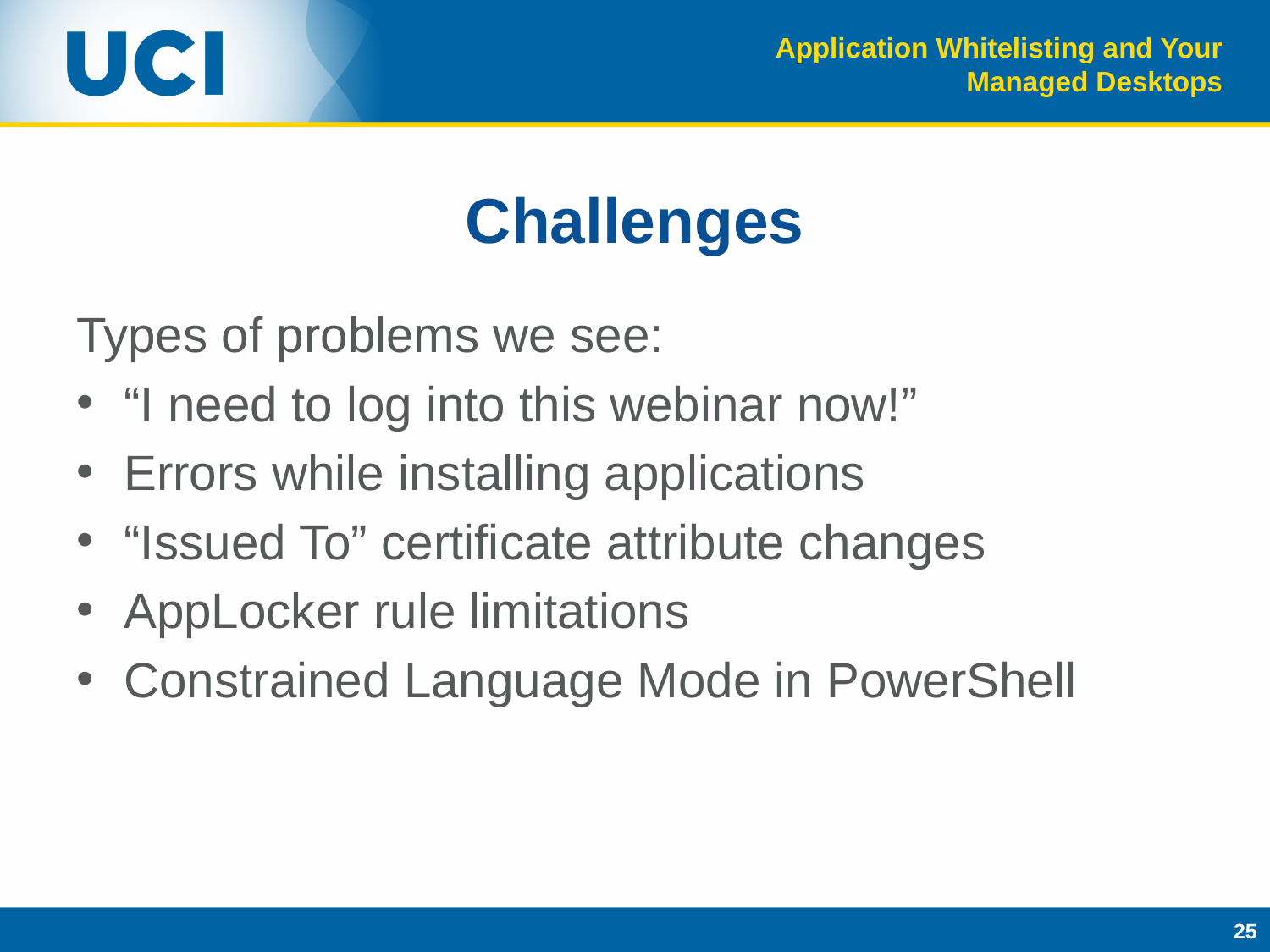

Application Whitelisting and Your Managed Desktops
# Challenges
Types of problems we see:
“I need to log into this webinar now!”
Errors while installing applications
“Issued To” certificate attribute changes
AppLocker rule limitations
Constrained Language Mode in PowerShell

25